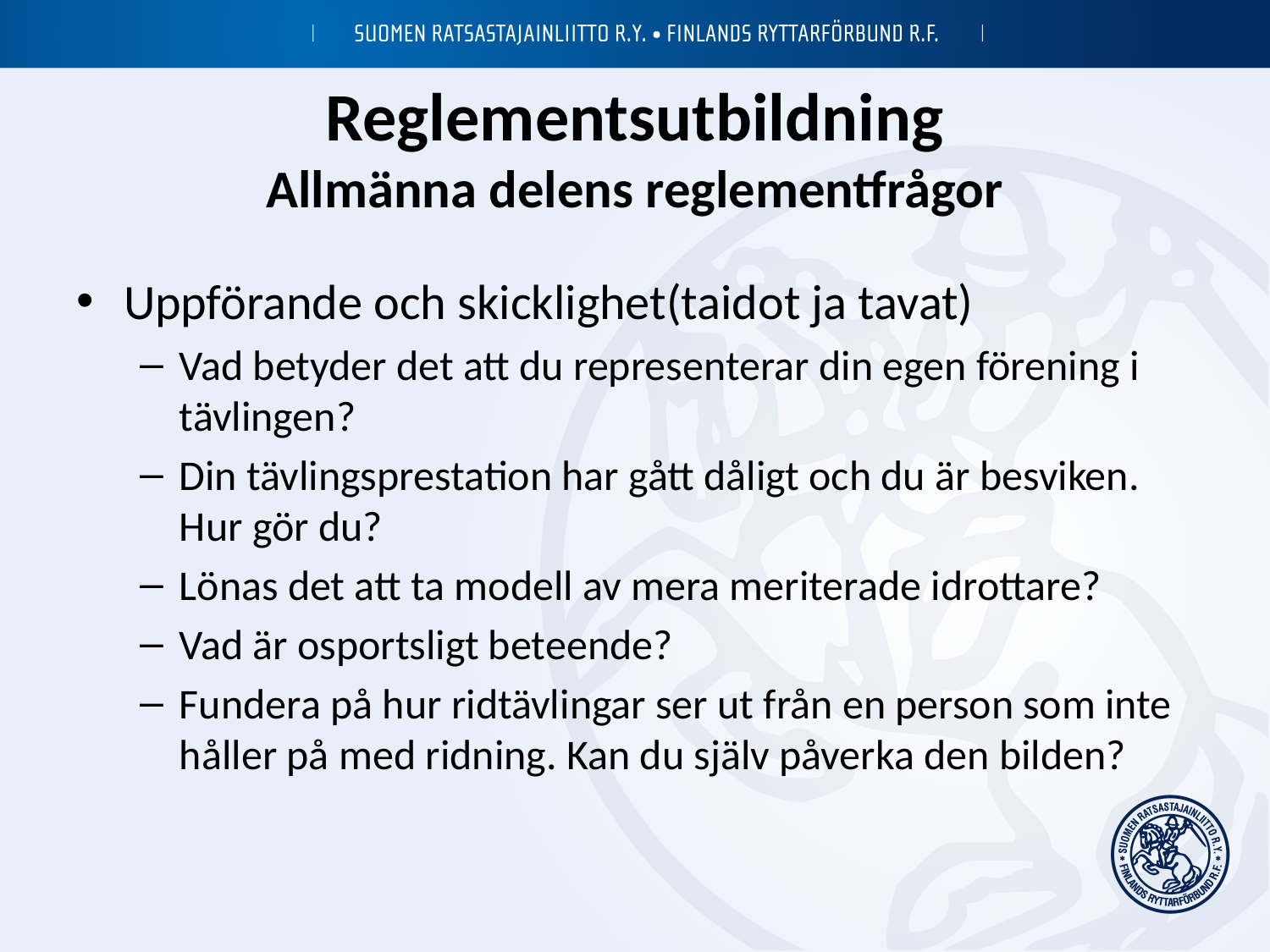

Reglementsutbildning
Allmänna delens reglementfrågor
Uppförande och skicklighet(taidot ja tavat)
Vad betyder det att du representerar din egen förening i tävlingen?
Din tävlingsprestation har gått dåligt och du är besviken. Hur gör du?
Lönas det att ta modell av mera meriterade idrottare?
Vad är osportsligt beteende?
Fundera på hur ridtävlingar ser ut från en person som inte håller på med ridning. Kan du själv påverka den bilden?